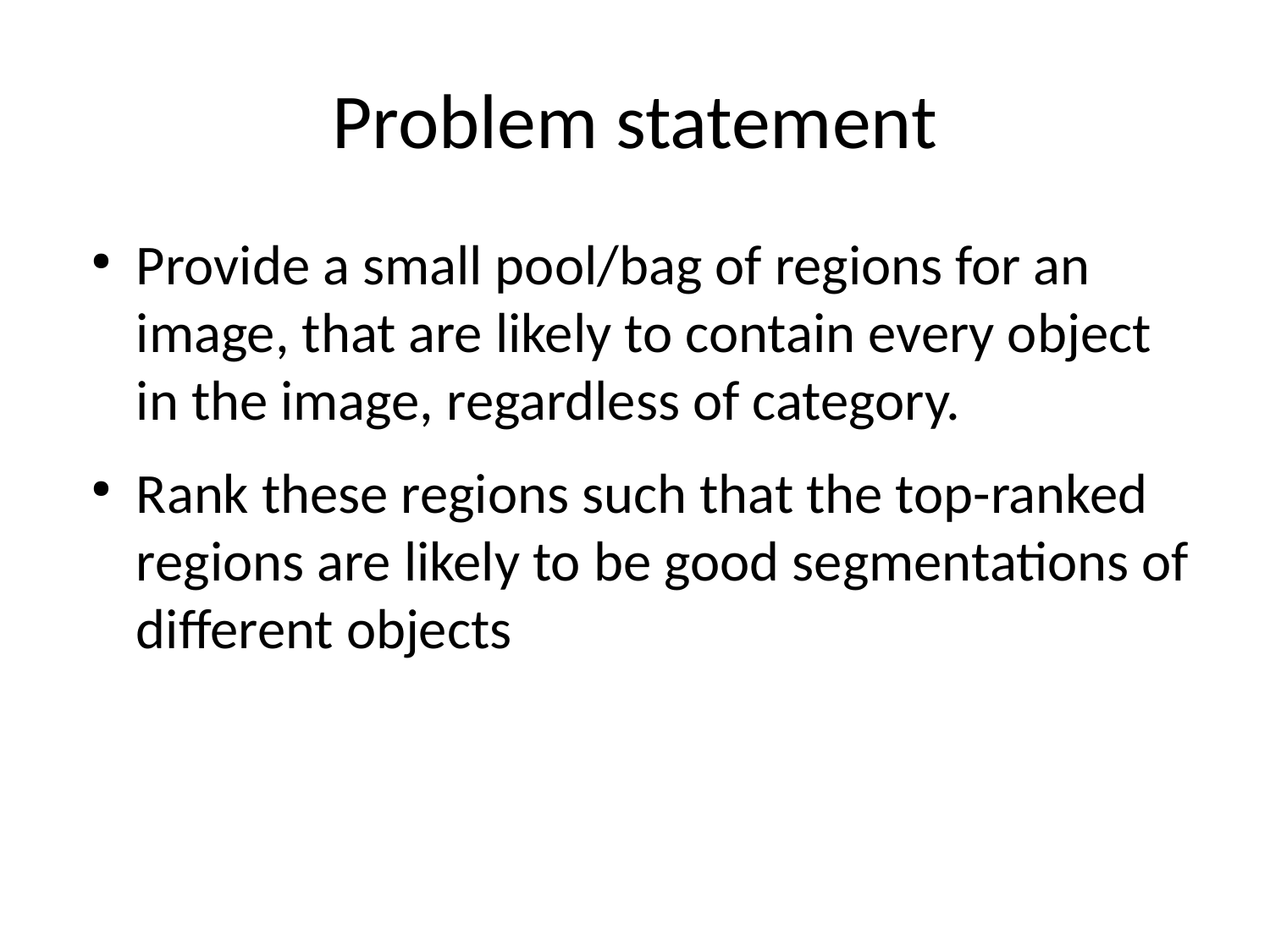

Problem statement
Provide a small pool/bag of regions for an image, that are likely to contain every object in the image, regardless of category.
Rank these regions such that the top-ranked regions are likely to be good segmentations of different objects